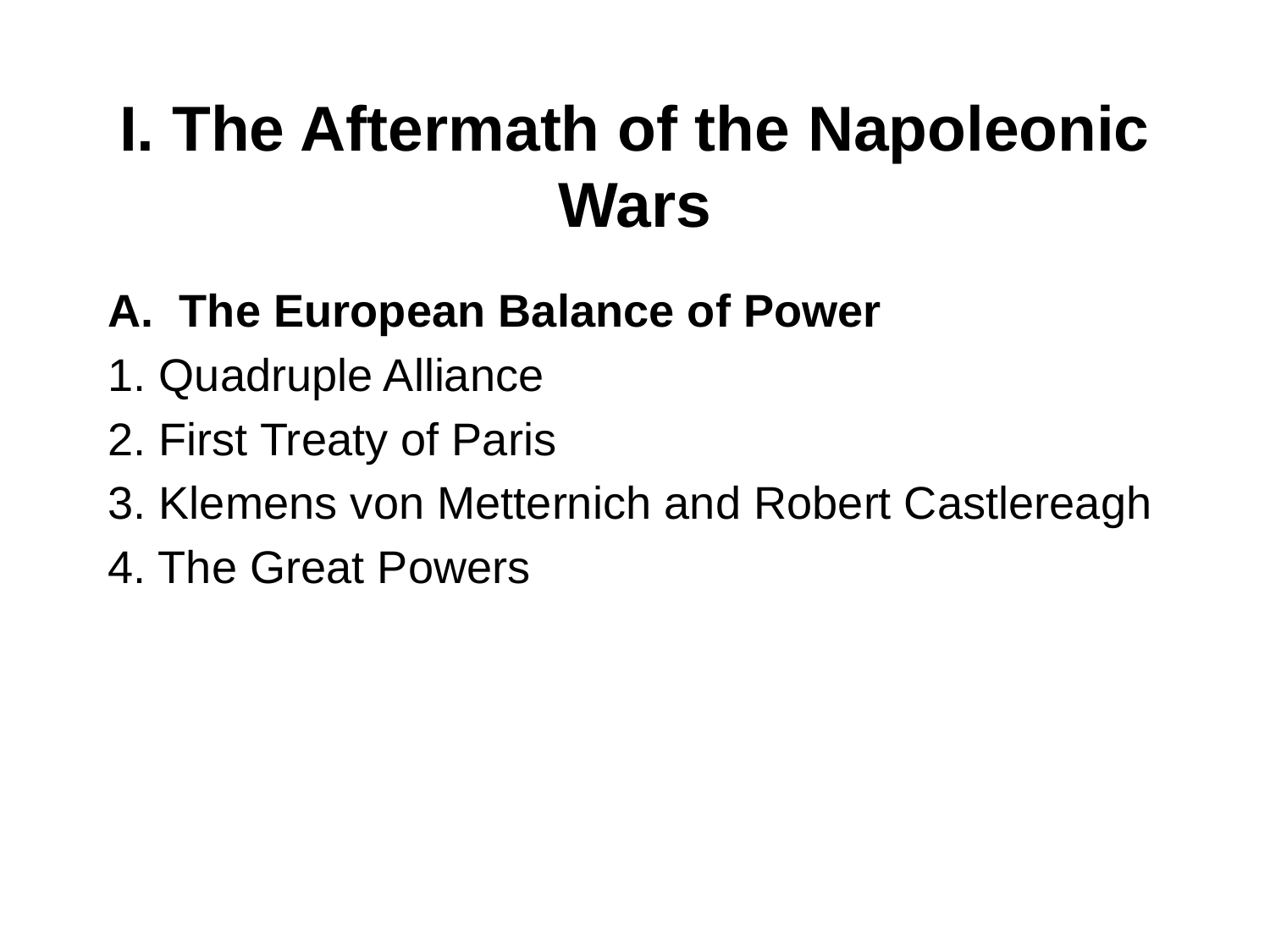

# I. The Aftermath of the Napoleonic Wars
The European Balance of Power
1. Quadruple Alliance
2. First Treaty of Paris
3. Klemens von Metternich and Robert Castlereagh
4. The Great Powers